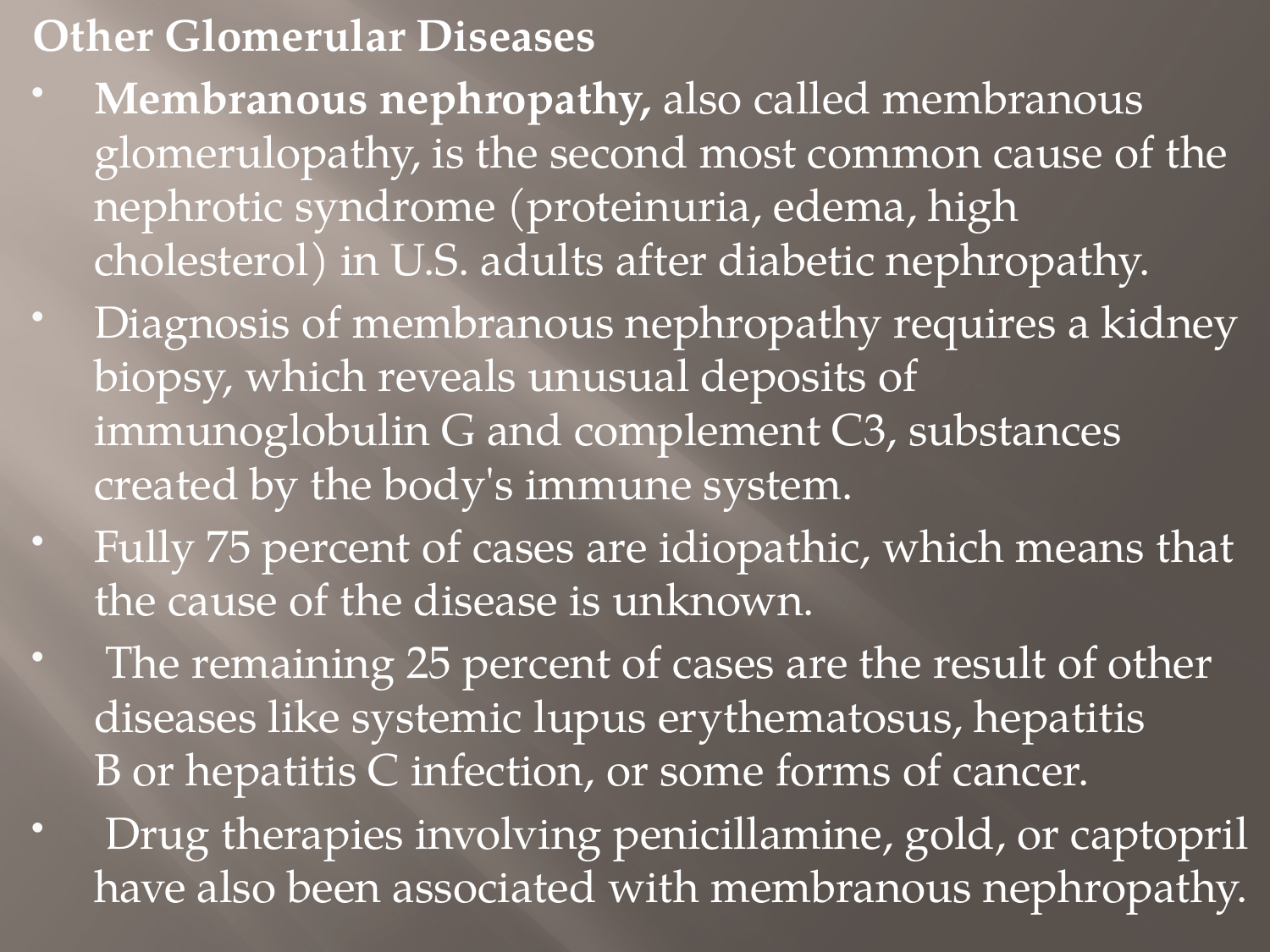

Other Glomerular Diseases
Membranous nephropathy, also called membranous glomerulopathy, is the second most common cause of the nephrotic syndrome (proteinuria, edema, high cholesterol) in U.S. adults after diabetic nephropathy.
Diagnosis of membranous nephropathy requires a kidney biopsy, which reveals unusual deposits of immunoglobulin G and complement C3, substances created by the body's immune system.
Fully 75 percent of cases are idiopathic, which means that the cause of the disease is unknown.
 The remaining 25 percent of cases are the result of other diseases like systemic lupus erythematosus, hepatitis B or hepatitis C infection, or some forms of cancer.
 Drug therapies involving penicillamine, gold, or captopril have also been associated with membranous nephropathy.